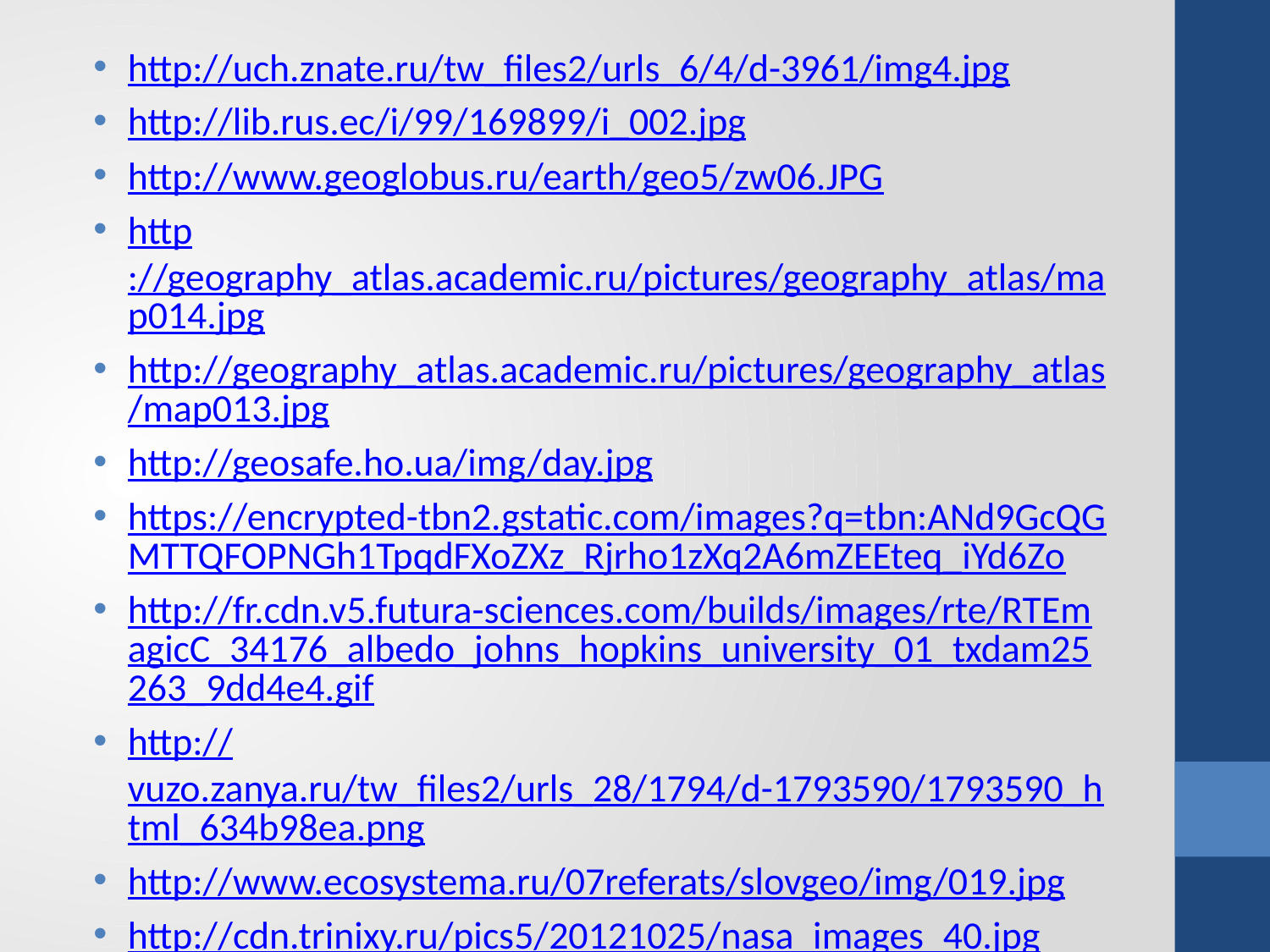

http://uch.znate.ru/tw_files2/urls_6/4/d-3961/img4.jpg
http://lib.rus.ec/i/99/169899/i_002.jpg
http://www.geoglobus.ru/earth/geo5/zw06.JPG
http://geography_atlas.academic.ru/pictures/geography_atlas/map014.jpg
http://geography_atlas.academic.ru/pictures/geography_atlas/map013.jpg
http://geosafe.ho.ua/img/day.jpg
https://encrypted-tbn2.gstatic.com/images?q=tbn:ANd9GcQGMTTQFOPNGh1TpqdFXoZXz_Rjrho1zXq2A6mZEEteq_iYd6Zo
http://fr.cdn.v5.futura-sciences.com/builds/images/rte/RTEmagicC_34176_albedo_johns_hopkins_university_01_txdam25263_9dd4e4.gif
http://vuzo.zanya.ru/tw_files2/urls_28/1794/d-1793590/1793590_html_634b98ea.png
http://www.ecosystema.ru/07referats/slovgeo/img/019.jpg
http://cdn.trinixy.ru/pics5/20121025/nasa_images_40.jpg
http://scienceland.info/images/geography7/pic21.png